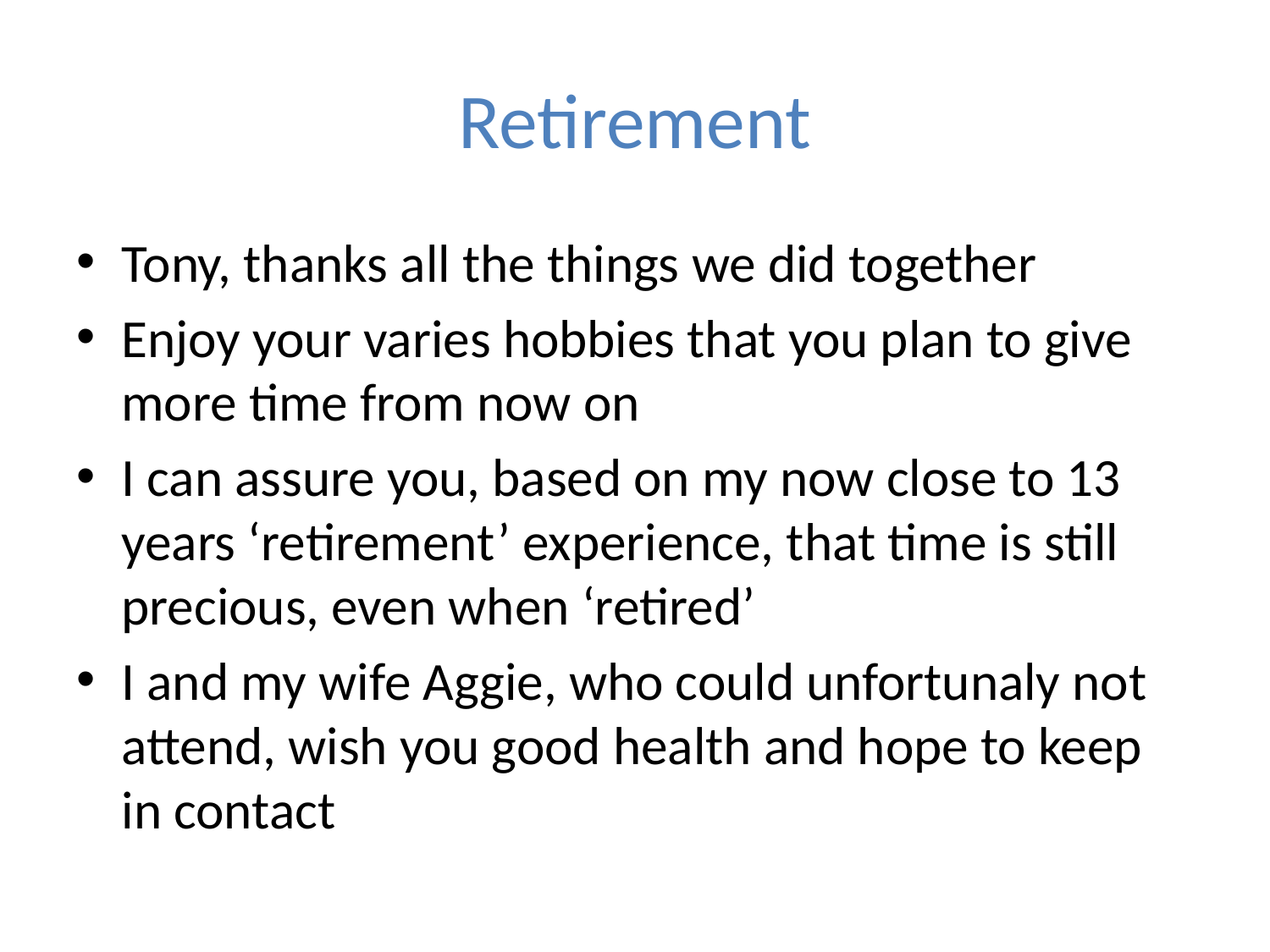

# Retirement
Tony, thanks all the things we did together
Enjoy your varies hobbies that you plan to give more time from now on
I can assure you, based on my now close to 13 years ‘retirement’ experience, that time is still precious, even when ‘retired’
I and my wife Aggie, who could unfortunaly not attend, wish you good health and hope to keep in contact